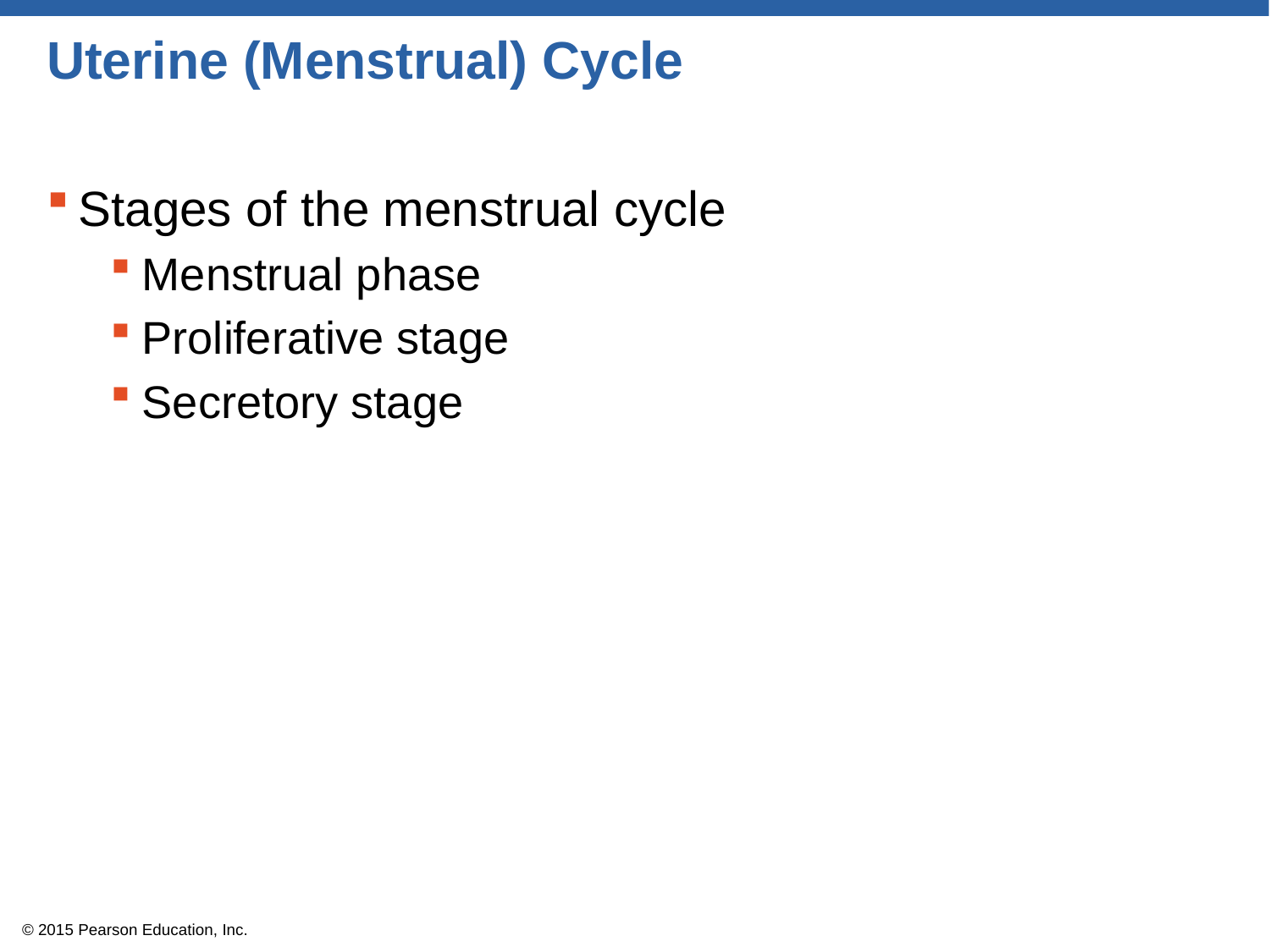

# Uterine (Menstrual) Cycle
Stages of the menstrual cycle
Menstrual phase
Proliferative stage
Secretory stage
© 2015 Pearson Education, Inc.